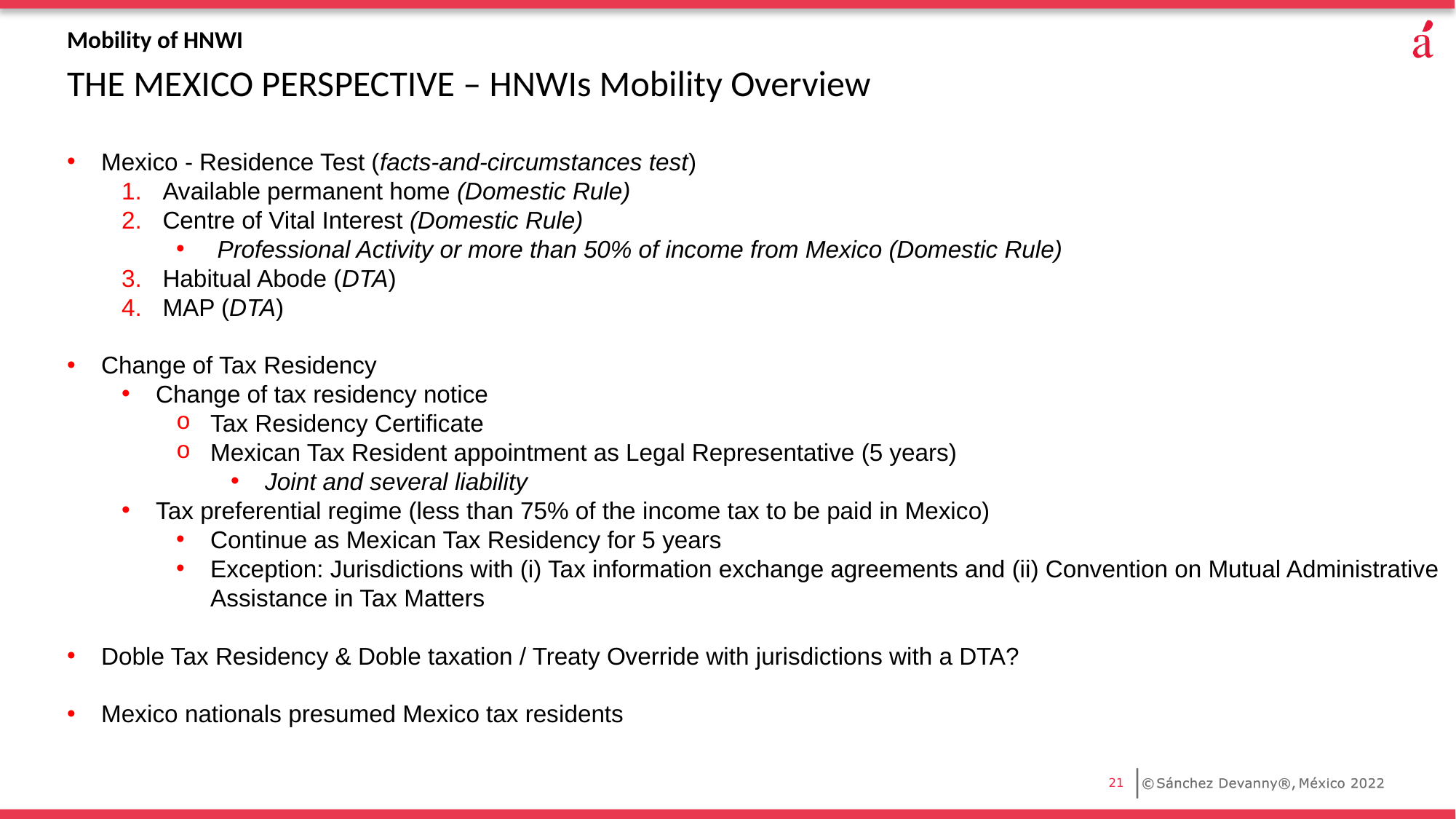

Mobility of HNWI
THE MEXICO PERSPECTIVE – HNWIs Mobility Overview
Mexico - Residence Test (facts-and-circumstances test)
Available permanent home (Domestic Rule)
Centre of Vital Interest (Domestic Rule)
Professional Activity or more than 50% of income from Mexico (Domestic Rule)
Habitual Abode (DTA)
MAP (DTA)

Change of Tax Residency
Change of tax residency notice
Tax Residency Certificate
Mexican Tax Resident appointment as Legal Representative (5 years)
Joint and several liability
Tax preferential regime (less than 75% of the income tax to be paid in Mexico)
Continue as Mexican Tax Residency for 5 years
Exception: Jurisdictions with (i) Tax information exchange agreements and (ii) Convention on Mutual Administrative Assistance in Tax Matters

Doble Tax Residency & Doble taxation / Treaty Override with jurisdictions with a DTA?

Mexico nationals presumed Mexico tax residents